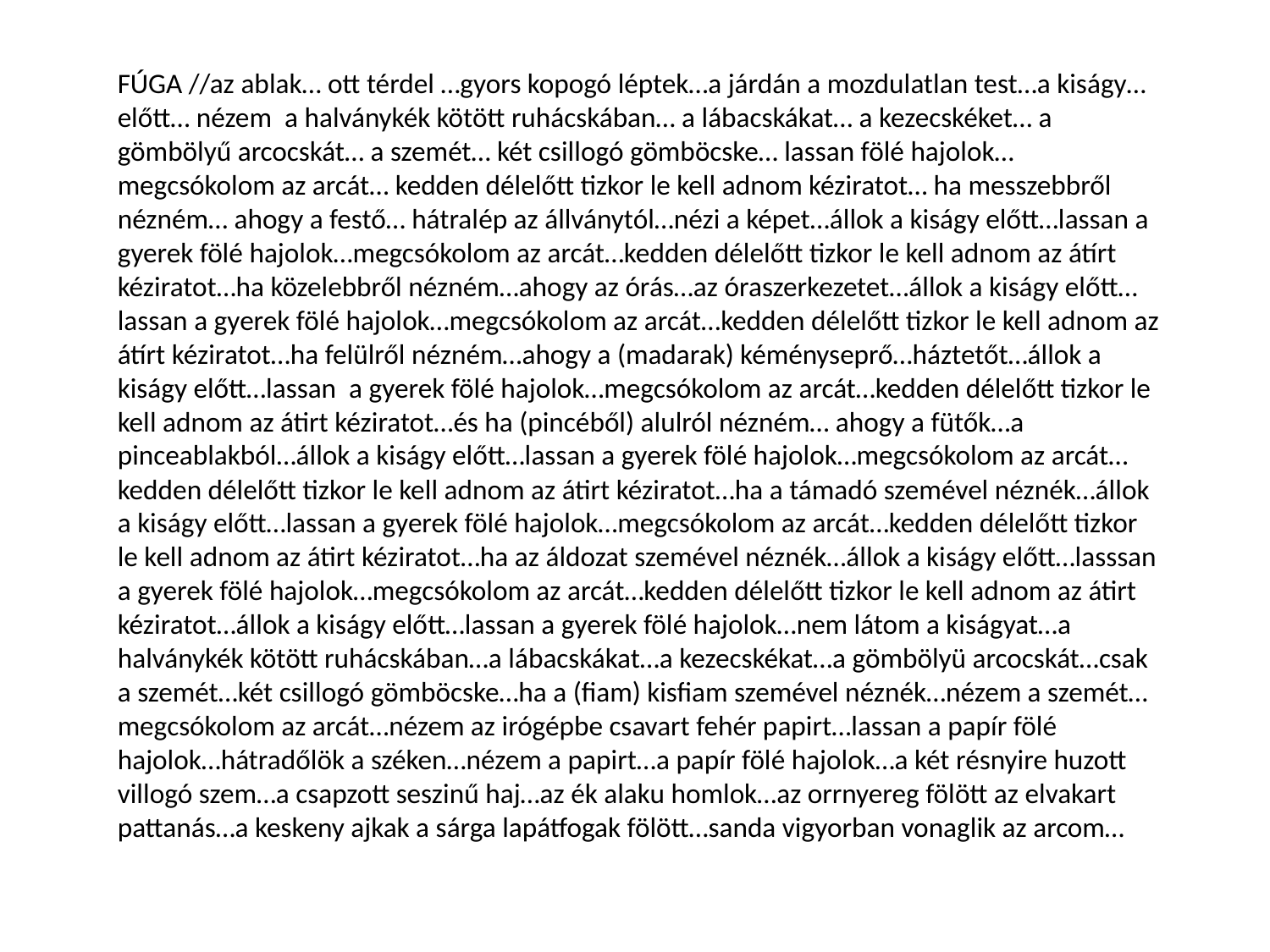

FÚGA //az ablak… ott térdel …gyors kopogó léptek…a járdán a mozdulatlan test…a kiságy… előtt… nézem  a halványkék kötött ruhácskában… a lábacskákat… a kezecskéket… a gömbölyű arcocskát… a szemét… két csillogó gömböcske… lassan fölé hajolok… megcsókolom az arcát… kedden délelőtt tizkor le kell adnom kéziratot… ha messzebbről nézném… ahogy a festő… hátralép az állványtól…nézi a képet…állok a kiságy előtt…lassan a gyerek fölé hajolok…megcsókolom az arcát…kedden délelőtt tizkor le kell adnom az átírt kéziratot…ha közelebbről nézném…ahogy az órás…az óraszerkezetet…állok a kiságy előtt…lassan a gyerek fölé hajolok…megcsókolom az arcát…kedden délelőtt tizkor le kell adnom az átírt kéziratot…ha felülről nézném…ahogy a (madarak) kéményseprő…háztetőt…állok a kiságy előtt…lassan  a gyerek fölé hajolok…megcsókolom az arcát…kedden délelőtt tizkor le kell adnom az átirt kéziratot…és ha (pincéből) alulról nézném… ahogy a fütők…a pinceablakból…állok a kiságy előtt…lassan a gyerek fölé hajolok…megcsókolom az arcát…kedden délelőtt tizkor le kell adnom az átirt kéziratot…ha a támadó szemével néznék…állok a kiságy előtt…lassan a gyerek fölé hajolok…megcsókolom az arcát…kedden délelőtt tizkor le kell adnom az átirt kéziratot…ha az áldozat szemével néznék…állok a kiságy előtt…lasssan a gyerek fölé hajolok…megcsókolom az arcát…kedden délelőtt tizkor le kell adnom az átirt kéziratot…állok a kiságy előtt…lassan a gyerek fölé hajolok…nem látom a kiságyat…a halványkék kötött ruhácskában…a lábacskákat…a kezecskékat…a gömbölyü arcocskát…csak a szemét…két csillogó gömböcske…ha a (fiam) kisfiam szemével néznék…nézem a szemét…megcsókolom az arcát…nézem az irógépbe csavart fehér papirt…lassan a papír fölé hajolok…hátradőlök a széken…nézem a papirt…a papír fölé hajolok…a két résnyire huzott villogó szem…a csapzott seszinű haj…az ék alaku homlok…az orrnyereg fölött az elvakart pattanás…a keskeny ajkak a sárga lapátfogak fölött…sanda vigyorban vonaglik az arcom…